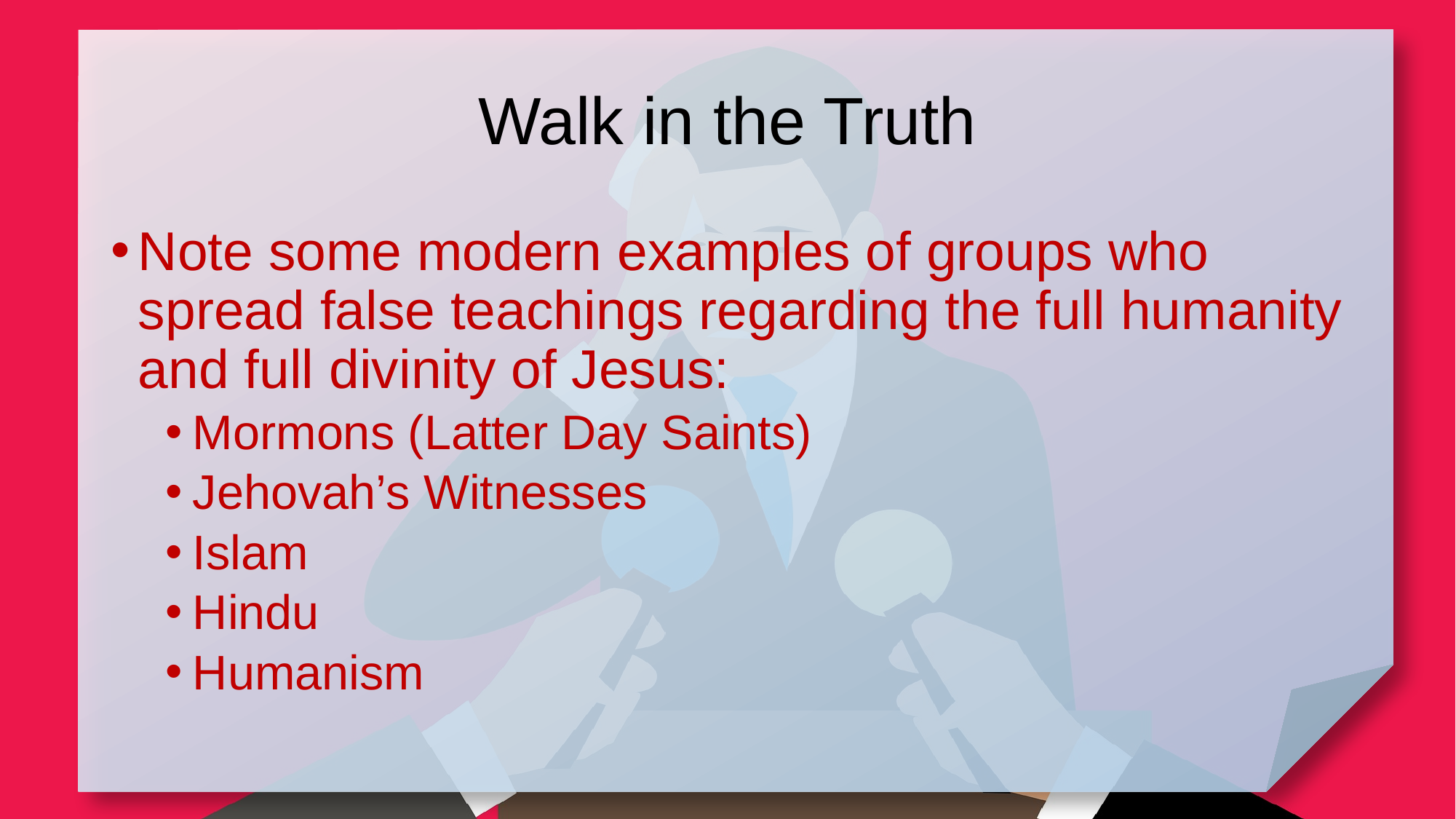

# Walk in the Truth
Note some modern examples of groups who spread false teachings regarding the full humanity and full divinity of Jesus:
Mormons (Latter Day Saints)
Jehovah’s Witnesses
Islam
Hindu
Humanism